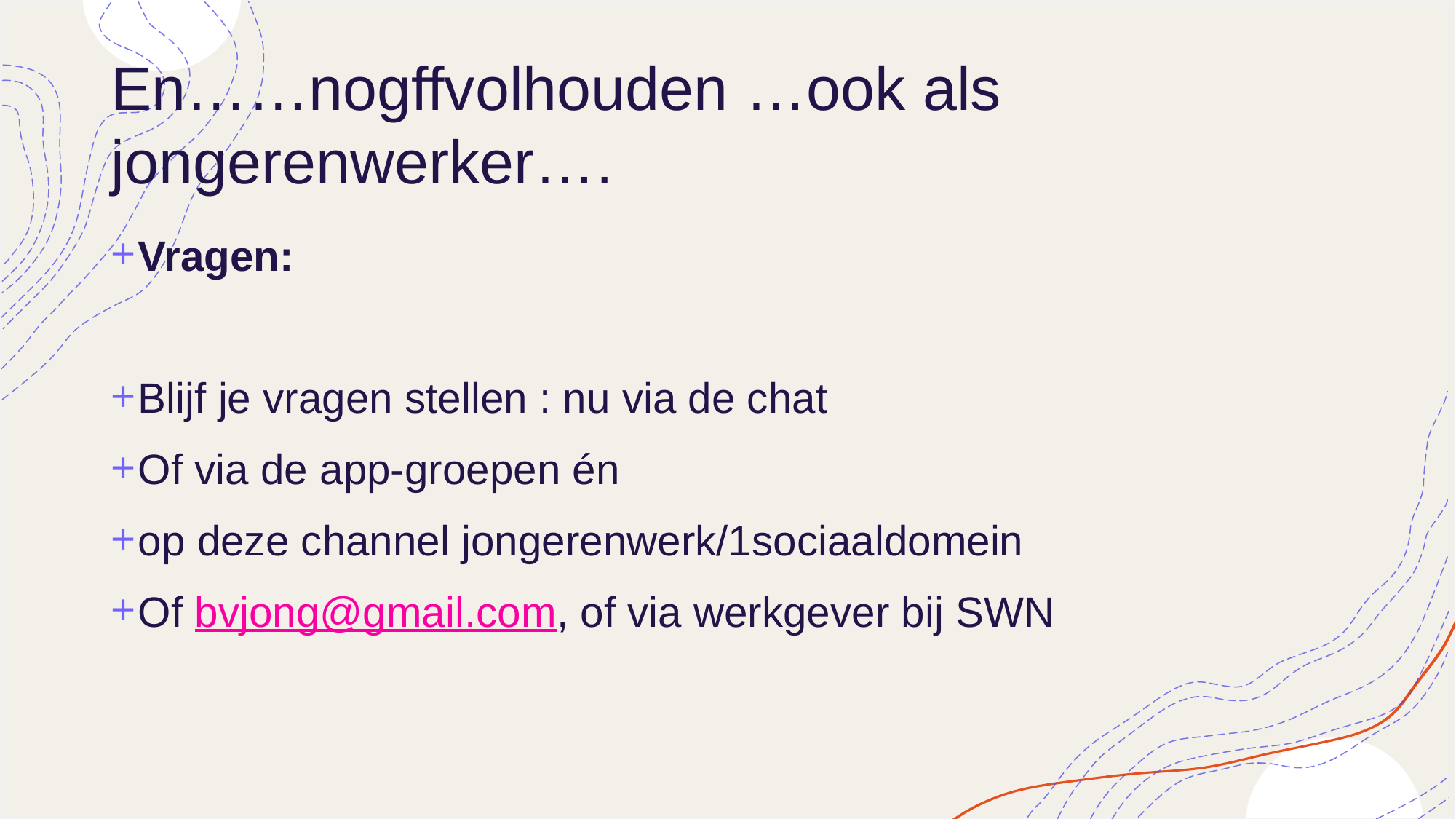

# En……nogffvolhouden …ook als jongerenwerker….
Vragen:

Blijf je vragen stellen : nu via de chat
Of via de app-groepen én
op deze channel jongerenwerk/1sociaaldomein
Of bvjong@gmail.com, of via werkgever bij SWN